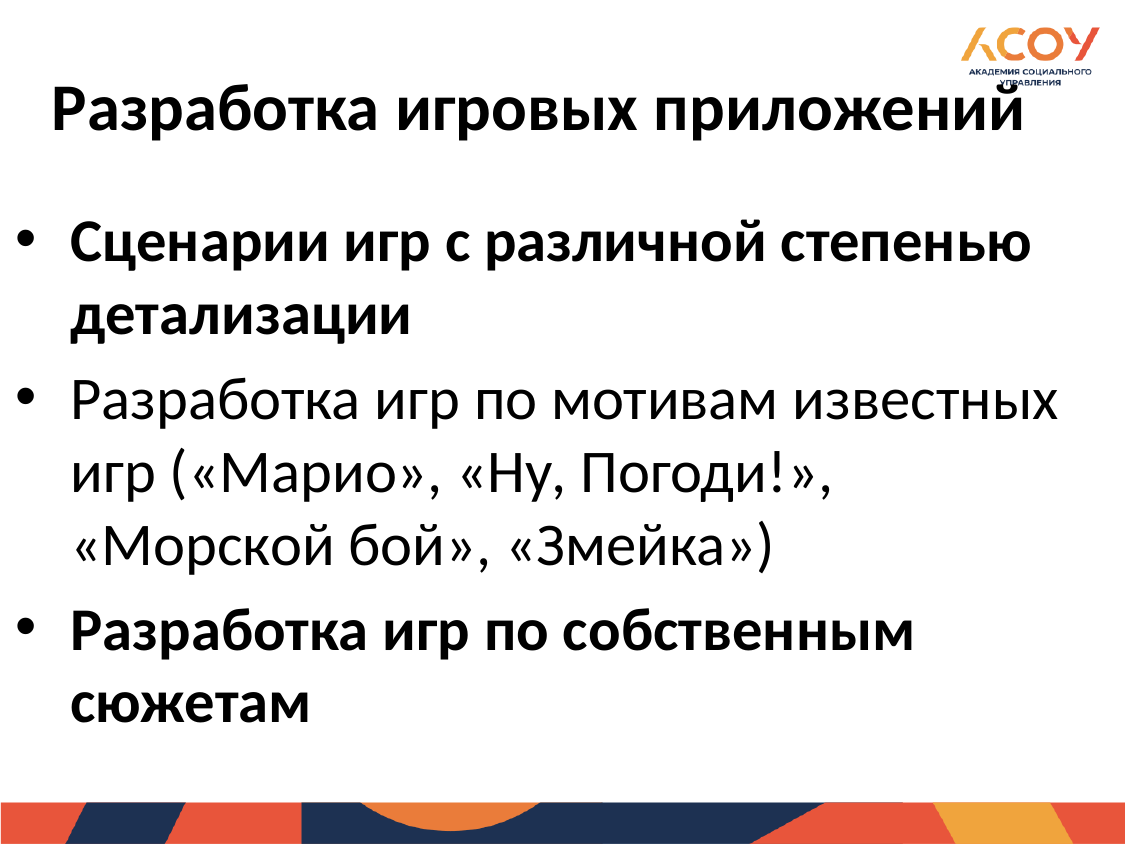

# Разработка игровых приложений
Сценарии игр с различной степенью детализации
Разработка игр по мотивам известных игр («Марио», «Ну, Погоди!», «Морской бой», «Змейка»)
Разработка игр по собственным сюжетам